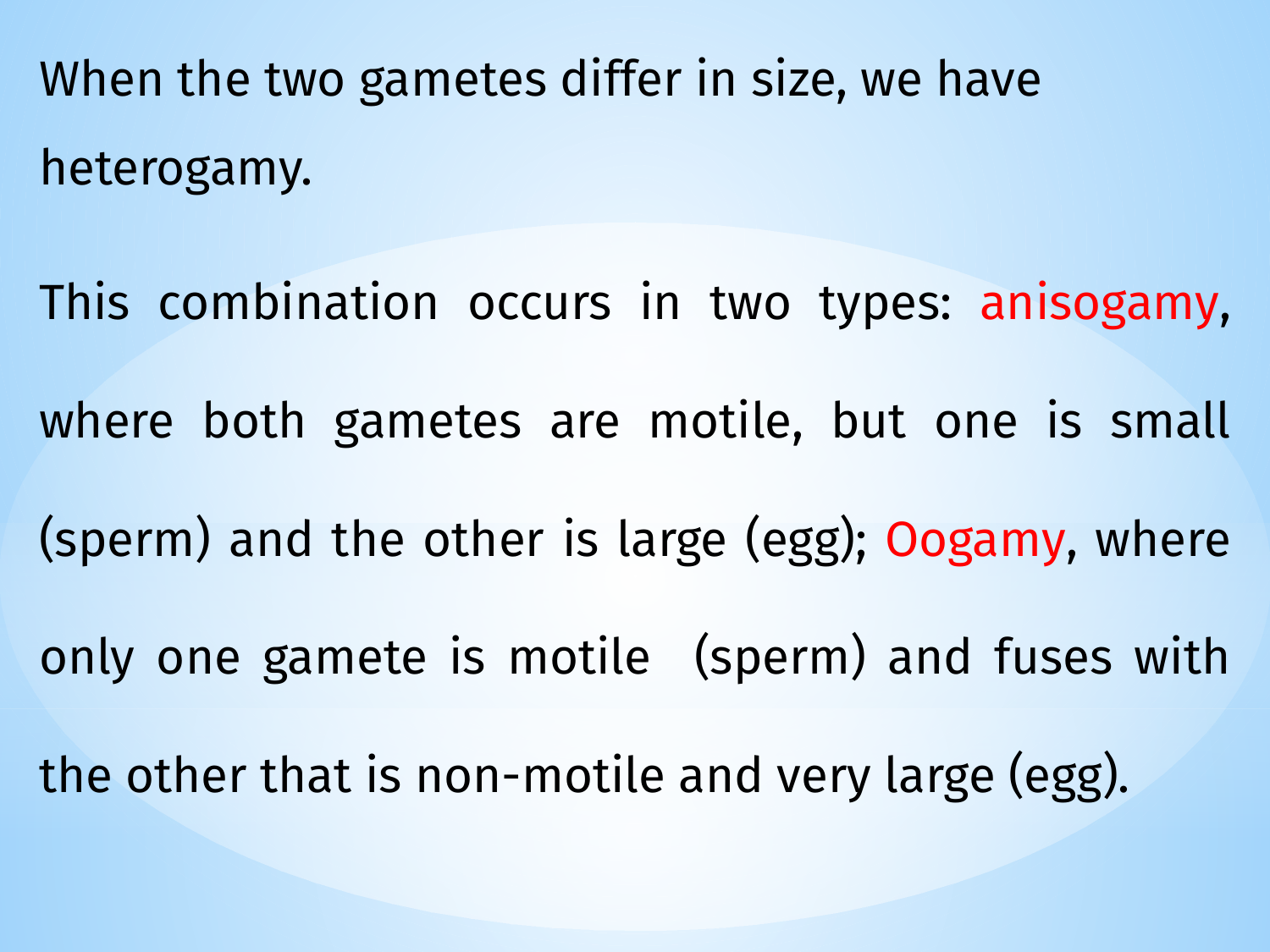

When the two gametes differ in size, we have heterogamy.
This combination occurs in two types: anisogamy, where both gametes are motile, but one is small (sperm) and the other is large (egg); Oogamy, where only one gamete is motile  (sperm) and fuses with the other that is non-motile and very large (egg).